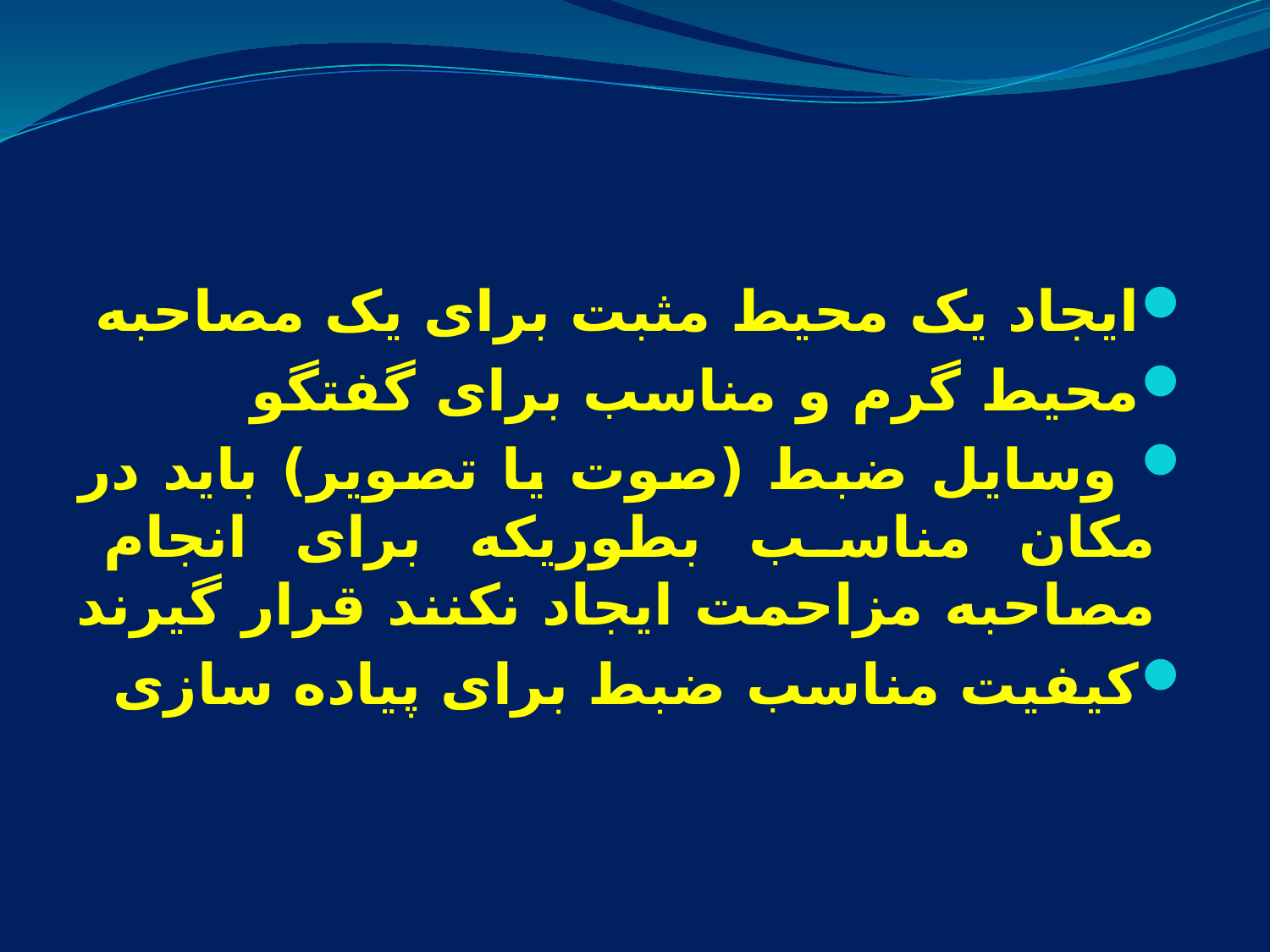

ایجاد یک محیط مثبت برای یک مصاحبه
محیط گرم و مناسب برای گفتگو
 وسایل ضبط (صوت یا تصویر) باید در مکان مناسب بطوریکه برای انجام مصاحبه مزاحمت ایجاد نکنند قرار گیرند
کیفیت مناسب ضبط برای پیاده سازی